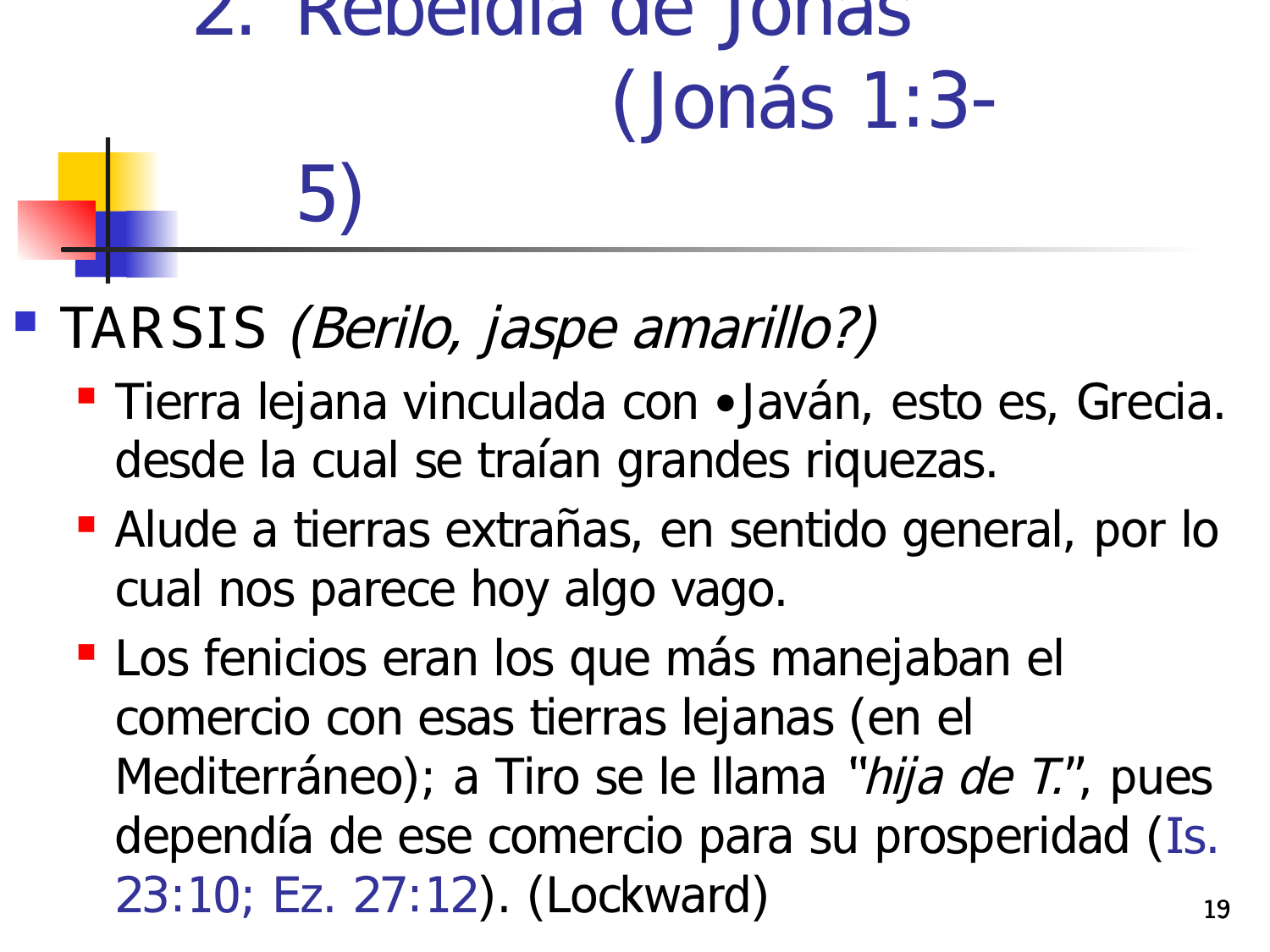

# Rebeldía de Jonás                    (Jonás 1:3-5)
TARSIS (Berilo, jaspe amarillo?)
Tierra lejana vinculada con •Javán, esto es, Grecia. desde la cual se traían grandes riquezas.
Alude a tierras extrañas, en sentido general, por lo cual nos parece hoy algo vago.
Los fenicios eran los que más manejaban el comercio con esas tierras lejanas (en el  Mediterráneo); a Tiro se le llama “hija de T.”, pues dependía de ese comercio para su prosperidad (Is. 23:10; Ez. 27:12). (Lockward)

19
19